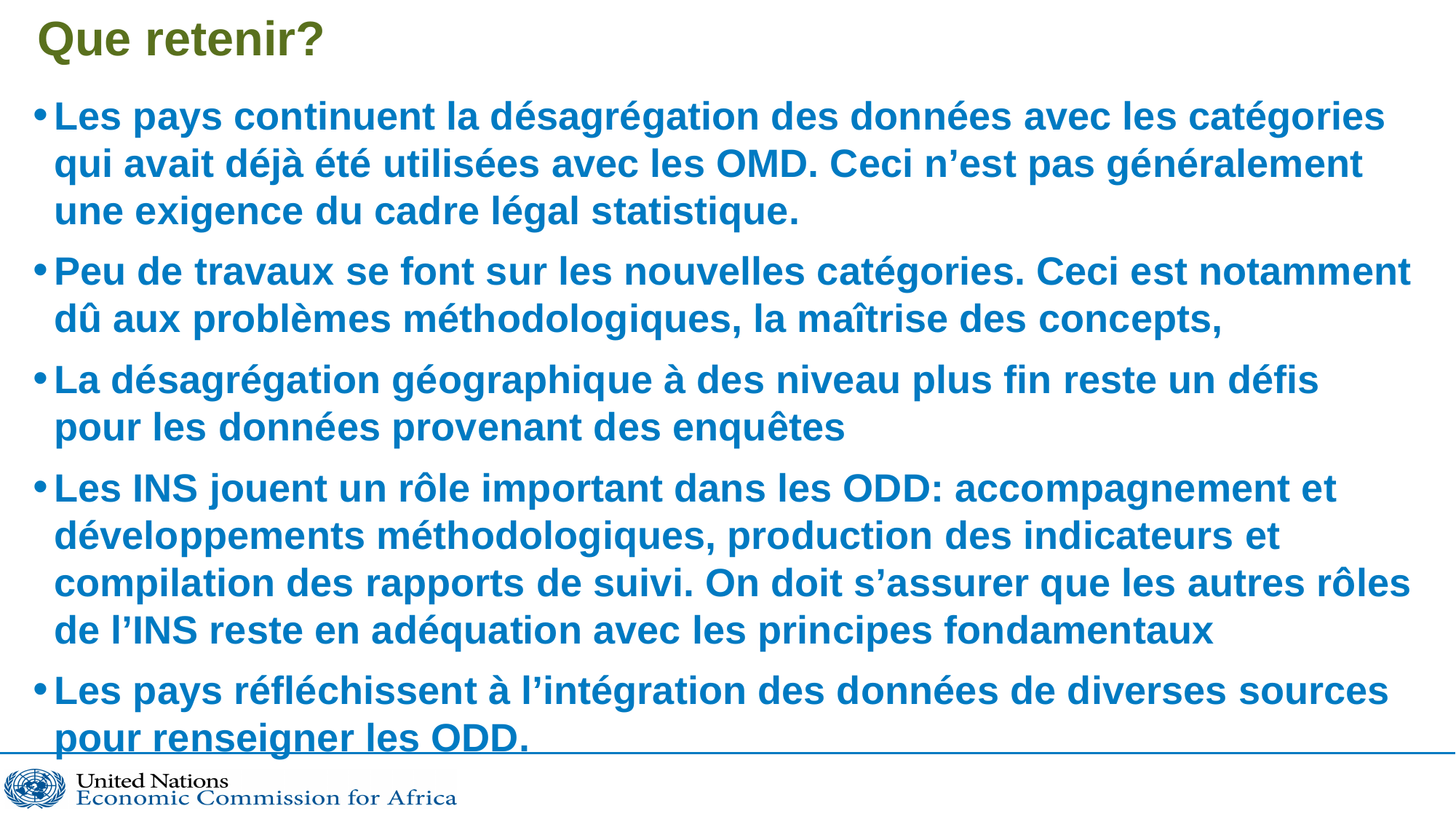

# Que retenir?
Les pays continuent la désagrégation des données avec les catégories qui avait déjà été utilisées avec les OMD. Ceci n’est pas généralement une exigence du cadre légal statistique.
Peu de travaux se font sur les nouvelles catégories. Ceci est notamment dû aux problèmes méthodologiques, la maîtrise des concepts,
La désagrégation géographique à des niveau plus fin reste un défis pour les données provenant des enquêtes
Les INS jouent un rôle important dans les ODD: accompagnement et développements méthodologiques, production des indicateurs et compilation des rapports de suivi. On doit s’assurer que les autres rôles de l’INS reste en adéquation avec les principes fondamentaux
Les pays réfléchissent à l’intégration des données de diverses sources pour renseigner les ODD.